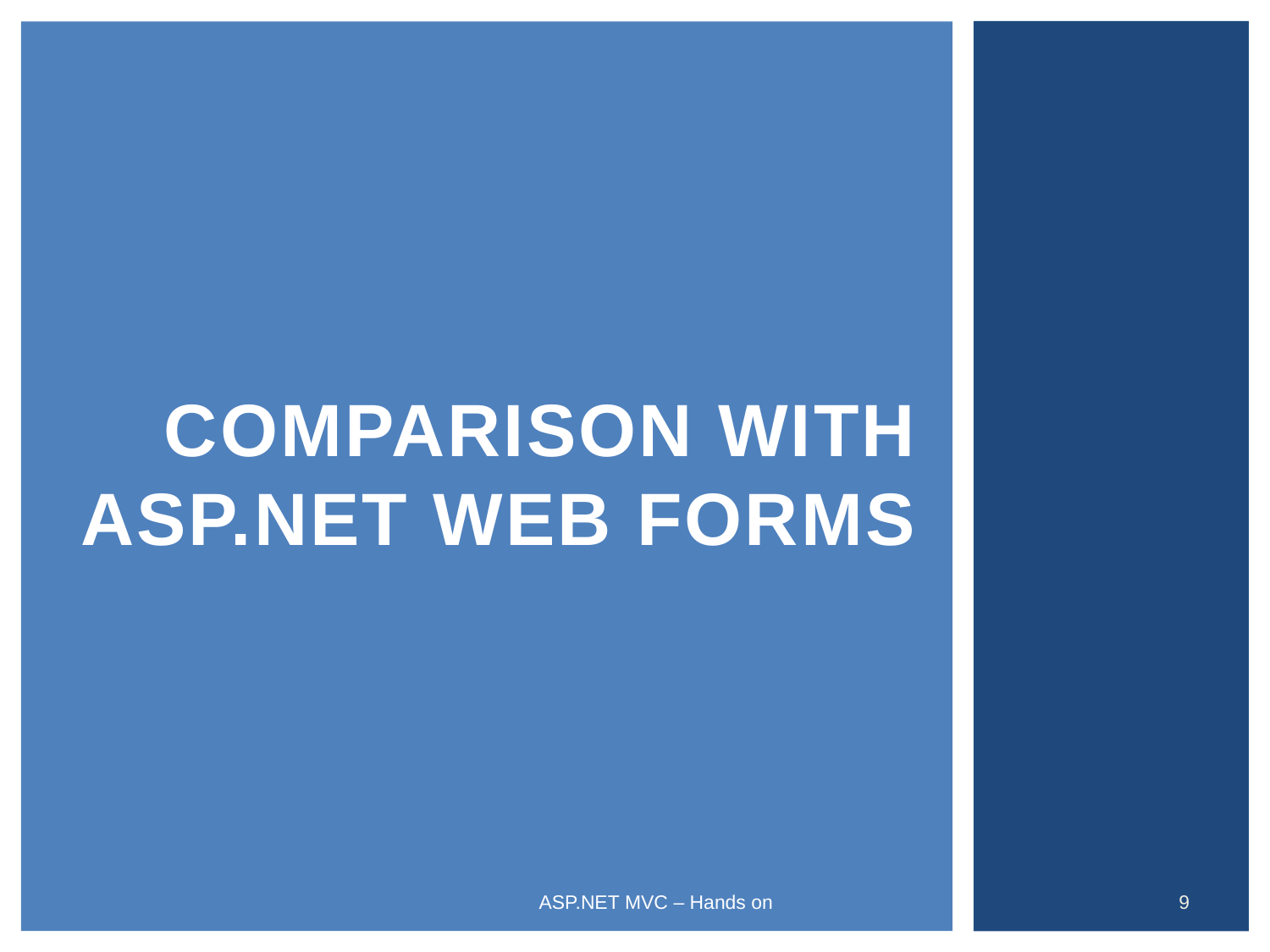

# Comparison with ASP.NET web forms

9
ASP.NET MVC – Hands on